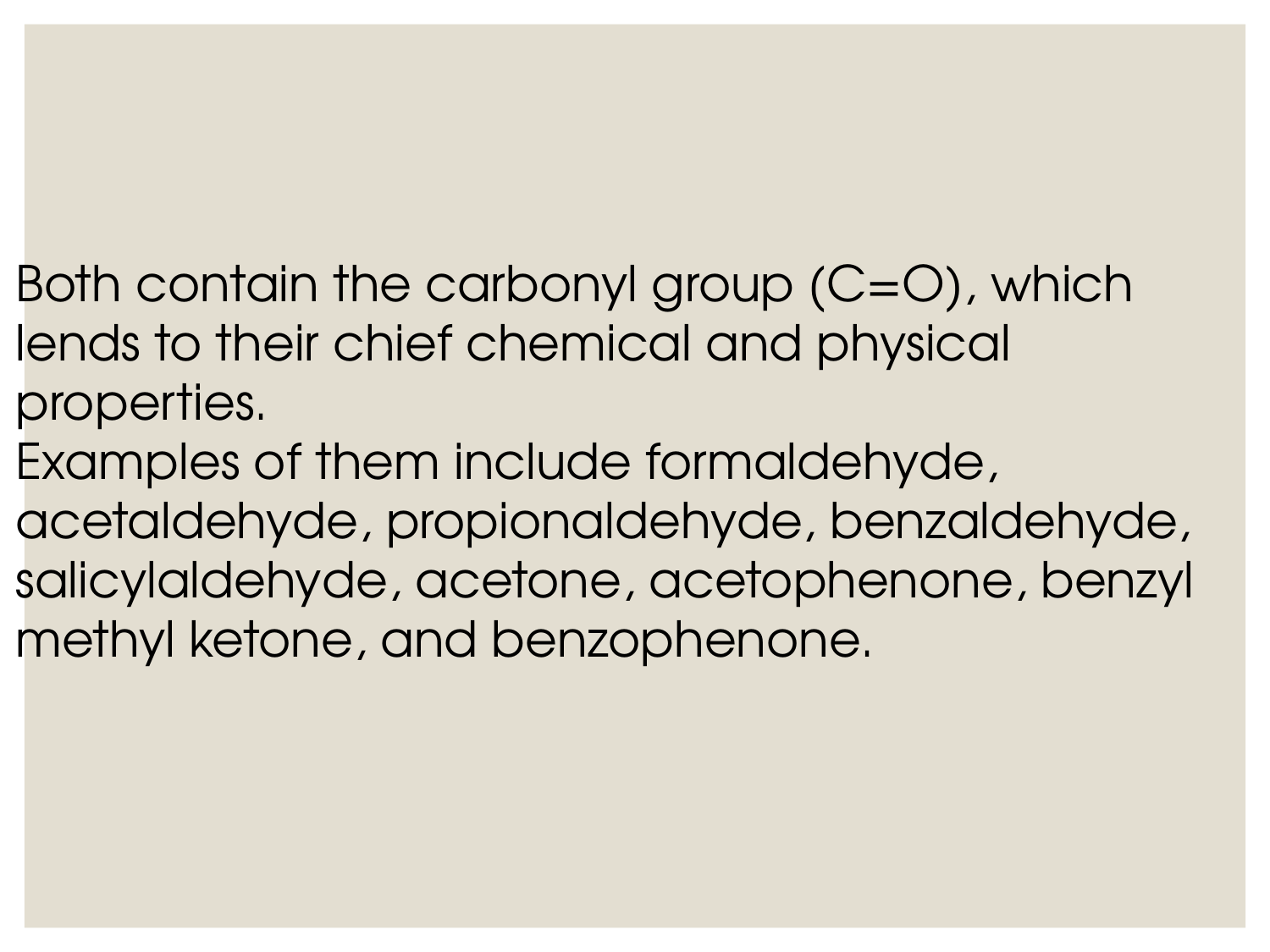

Both contain the carbonyl group (C=O), which lends to their chief chemical and physical properties.
Examples of them include formaldehyde, acetaldehyde, propionaldehyde, benzaldehyde, salicylaldehyde, acetone, acetophenone, benzyl methyl ketone, and benzophenone.